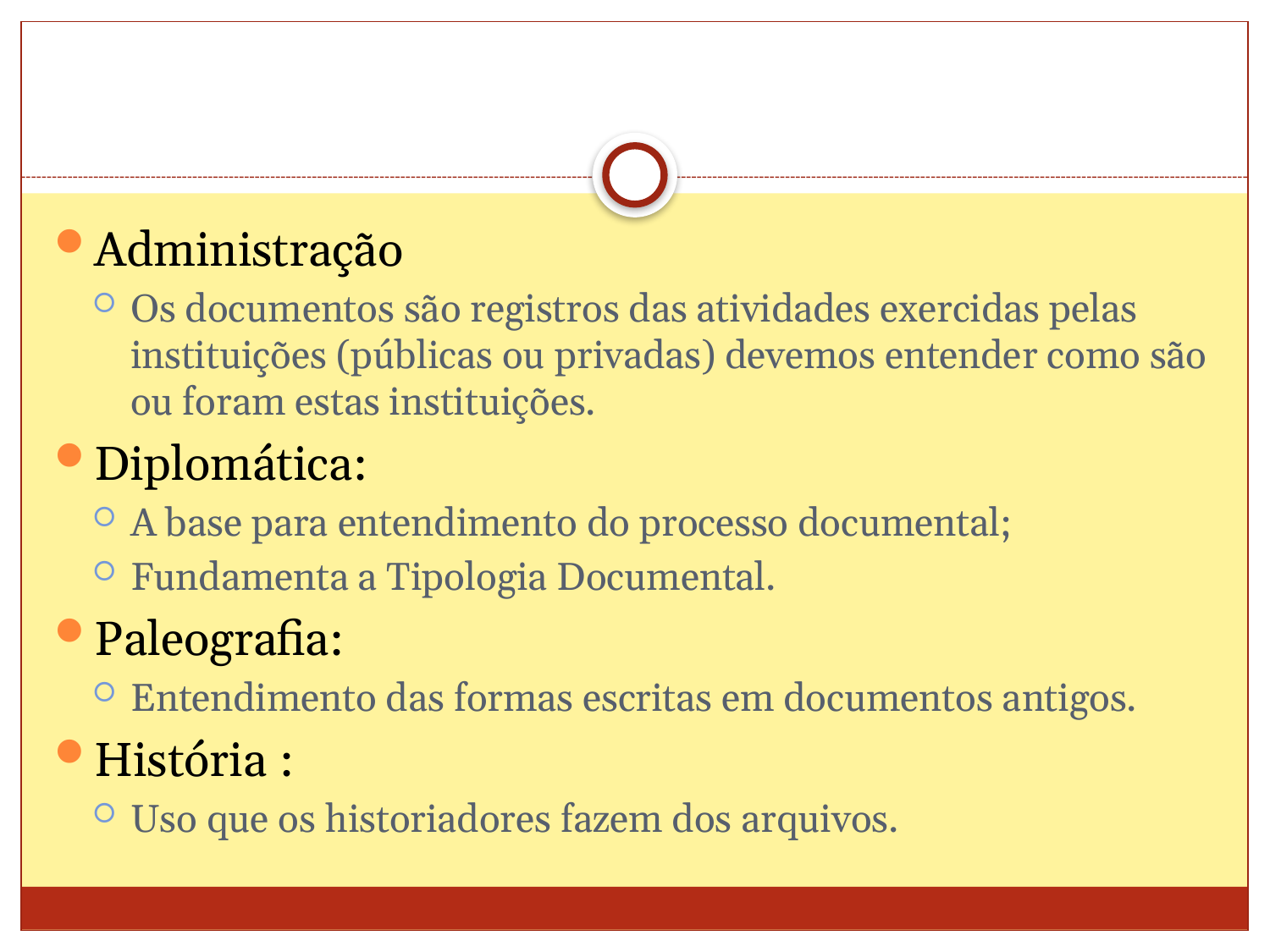

#
Administração
Os documentos são registros das atividades exercidas pelas instituições (públicas ou privadas) devemos entender como são ou foram estas instituições.
Diplomática:
A base para entendimento do processo documental;
Fundamenta a Tipologia Documental.
Paleografia:
Entendimento das formas escritas em documentos antigos.
História :
Uso que os historiadores fazem dos arquivos.